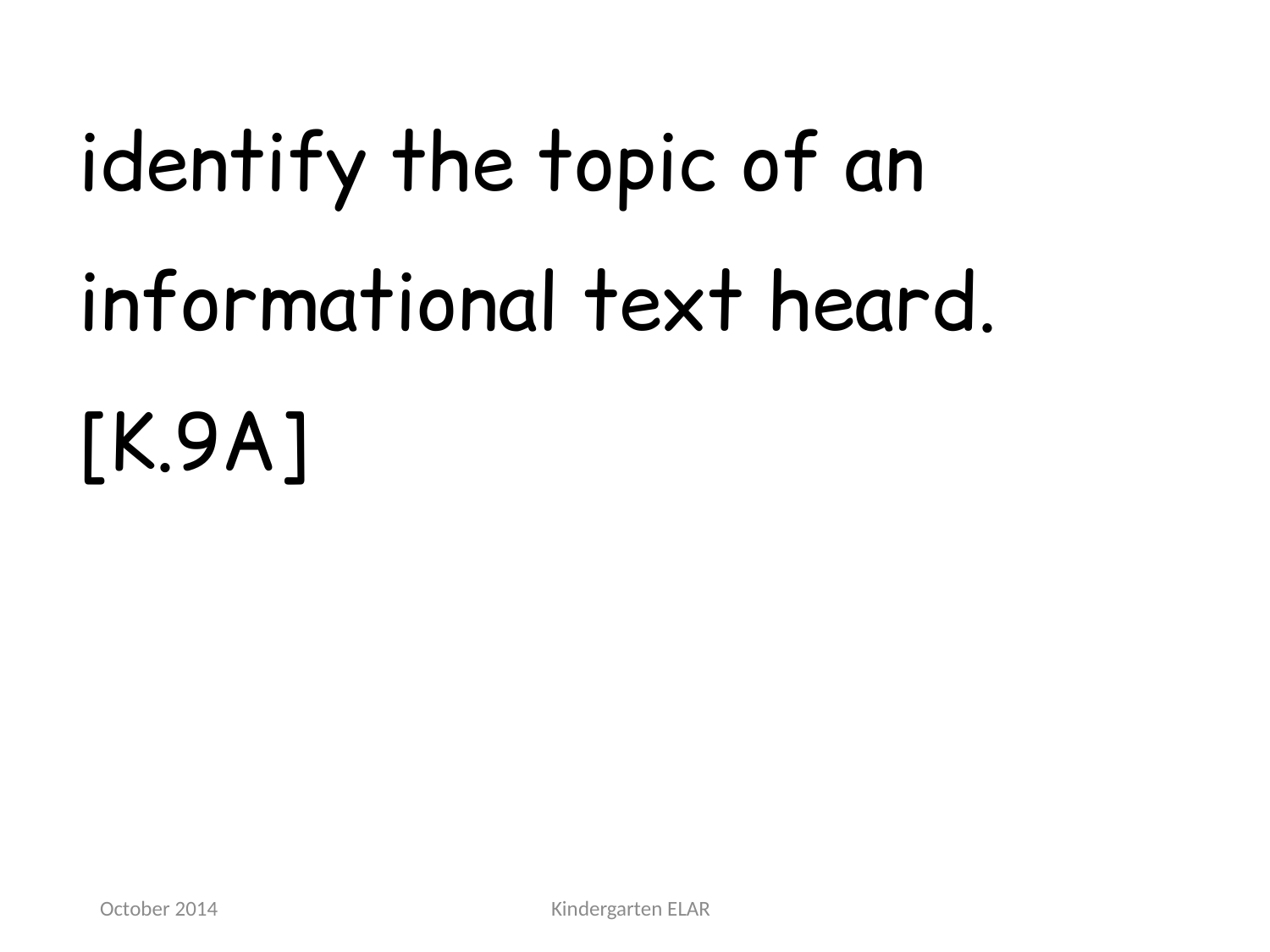

identify the topic of an informational text heard.[K.9A]
October 2014
Kindergarten ELAR